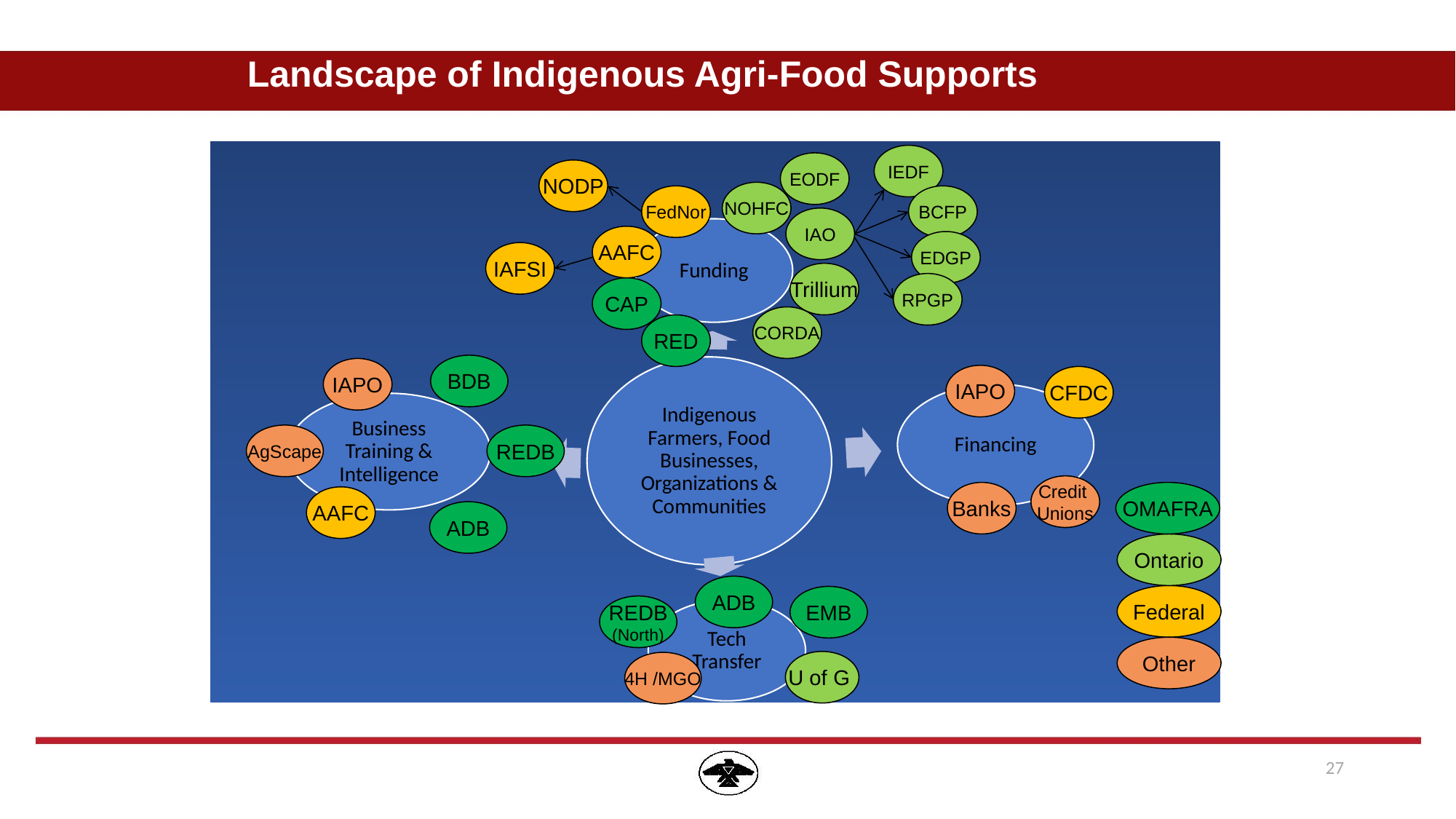

# Landscape of Indigenous Agri-Food Supports
Indigenous Farmers, Food Businesses, Organizations & Communities

Funding

Financing

Tech Transfer

Business Training & Intelligence
IEDF
EODF
NODP
NOHFC
FedNor
BCFP
IAO
AAFC
EDGP
IAFSI
Trillium
RPGP
CAP
CORDA
RED
BDB
IAPO
IAPO
CFDC
AgScape
REDB
Credit
Unions
Banks
OMAFRA
AAFC
ADB
Ontario
ADB
Federal
EMB
REDB
(North)
Other
U of G
4H /MGO
27